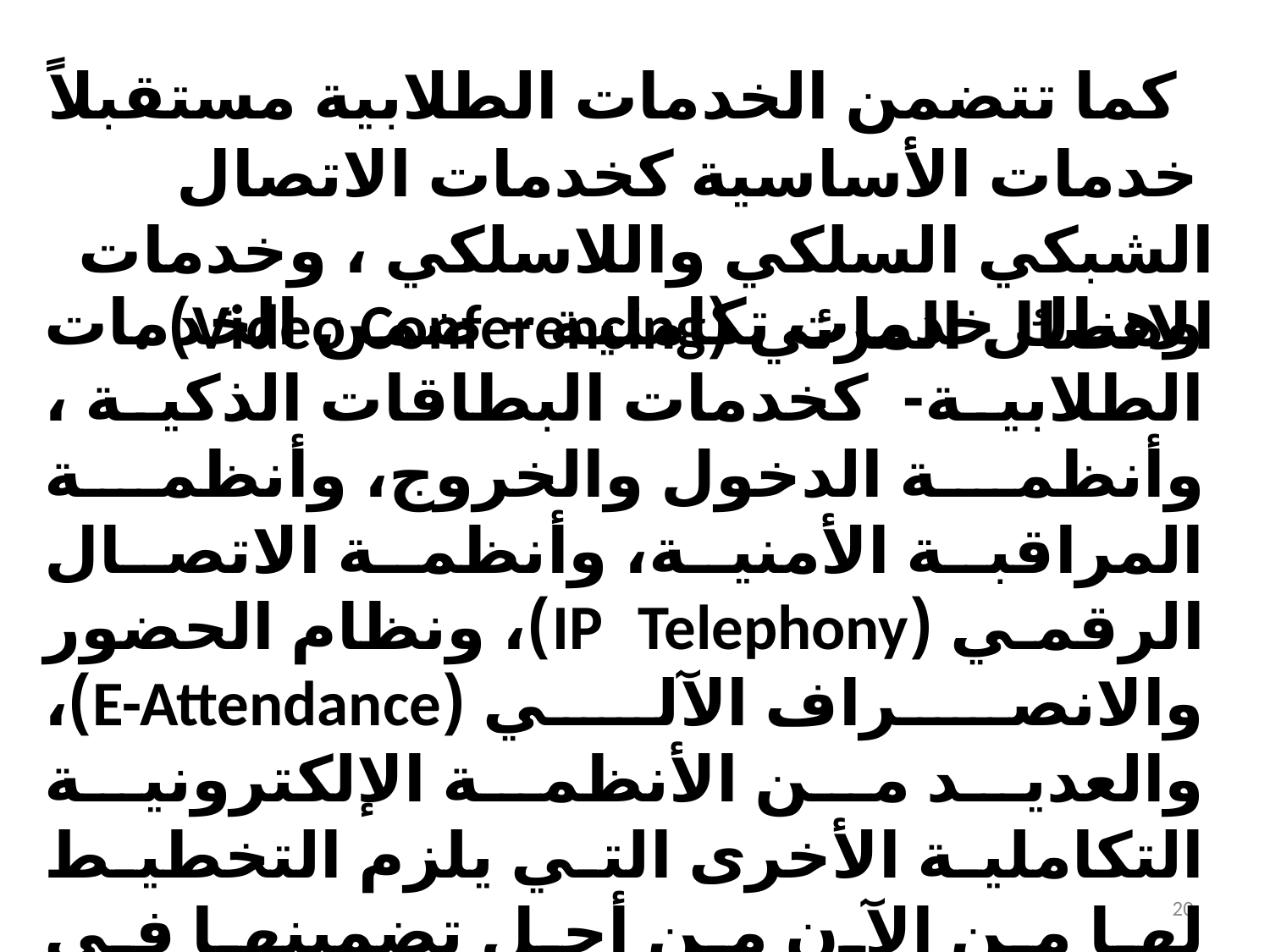

كما تتضمن الخدمات الطلابية مستقبلاً  خدمات الأساسية كخدمات الاتصال الشبكي السلكي واللاسلكي ، وخدمات الاتصال المرئي (Video Conferencing) .

وهناك خدمات تكاملية – ضمن الخدمات الطلابية-  كخدمات البطاقات الذكية ، وأنظمة الدخول والخروج، وأنظمة المراقبة الأمنية، وأنظمة الاتصال الرقمي (IP Telephony)، ونظام الحضور والانصراف الآلي (E-Attendance)، والعديد من الأنظمة الإلكترونية التكاملية الأخرى التي يلزم التخطيط لها من الآن من أجل تضمينها في الخدمات الطلابية في المستقبل .
20